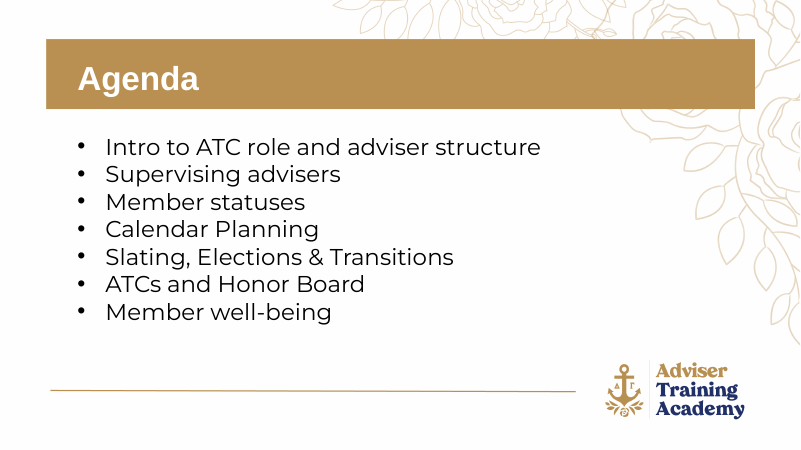

Agenda
Intro to ATC role and adviser structure
Supervising advisers
Member statuses
Calendar Planning
Slating, Elections & Transitions
ATCs and Honor Board
Member well-being